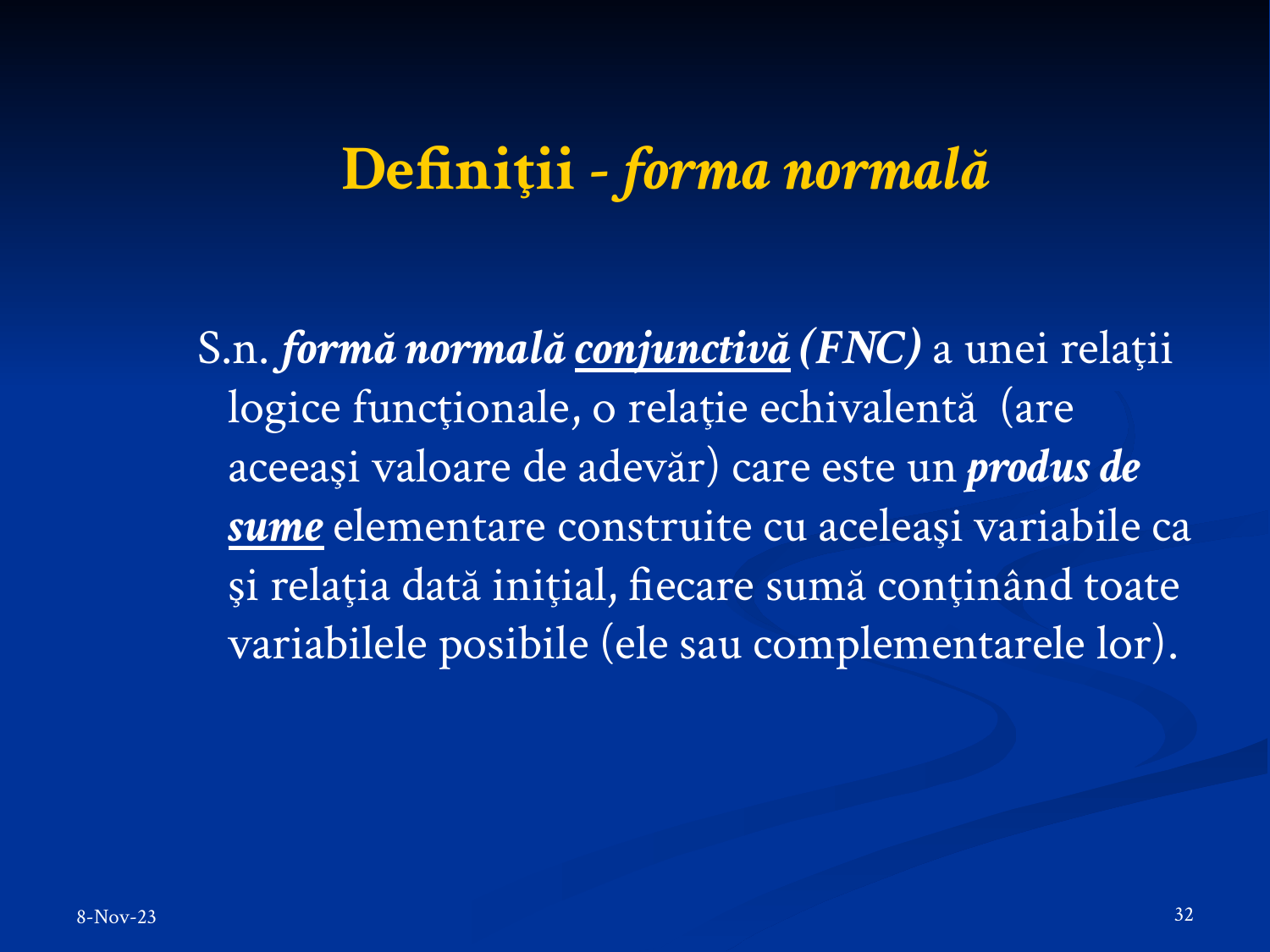

# Definiţii - forma normală
 S.n. formă normală conjunctivă (FNC) a unei relaţii logice funcţionale, o relaţie echivalentă  (are aceeaşi valoare de adevăr) care este un produs de sume elementare construite cu aceleaşi variabile ca şi relaţia dată iniţial, fiecare sumă conţinând toate variabilele posibile (ele sau complementarele lor).
  32
8-Nov-23